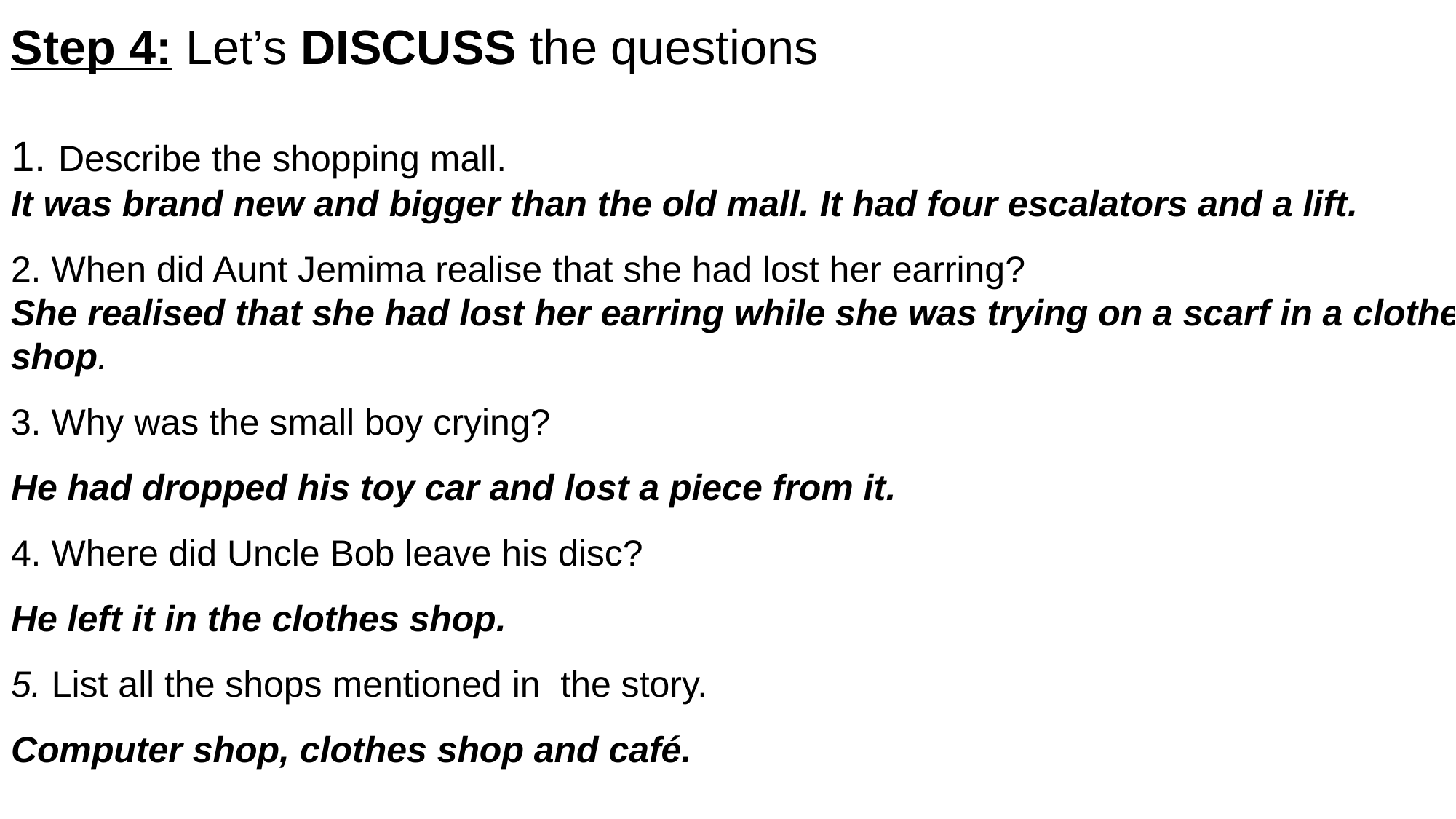

Step 4: Let’s DISCUSS the questions

1. Describe the shopping mall.
It was brand new and bigger than the old mall. It had four escalators and a lift.
2. When did Aunt Jemima realise that she had lost her earring?
She realised that she had lost her earring while she was trying on a scarf in a clothes
shop.
3. Why was the small boy crying?
He had dropped his toy car and lost a piece from it.
4. Where did Uncle Bob leave his disc?
He left it in the clothes shop.
5. List all the shops mentioned in  the story.                                                                              Computer shop, clothes shop and café.